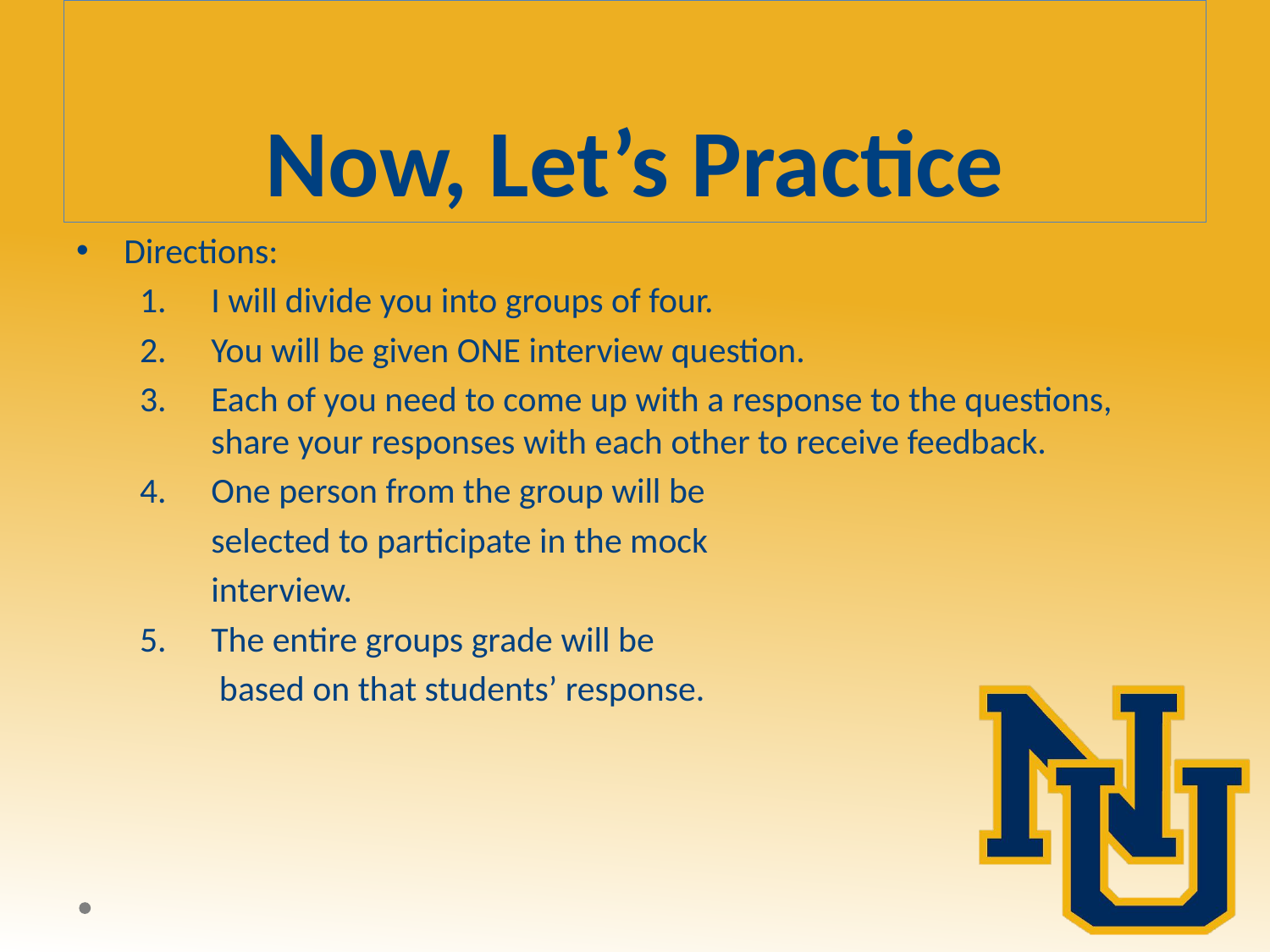

# Now, Let’s Practice
Directions:
I will divide you into groups of four.
You will be given ONE interview question.
Each of you need to come up with a response to the questions, share your responses with each other to receive feedback.
One person from the group will be
	selected to participate in the mock
	interview.
5. 	The entire groups grade will be
	 based on that students’ response.